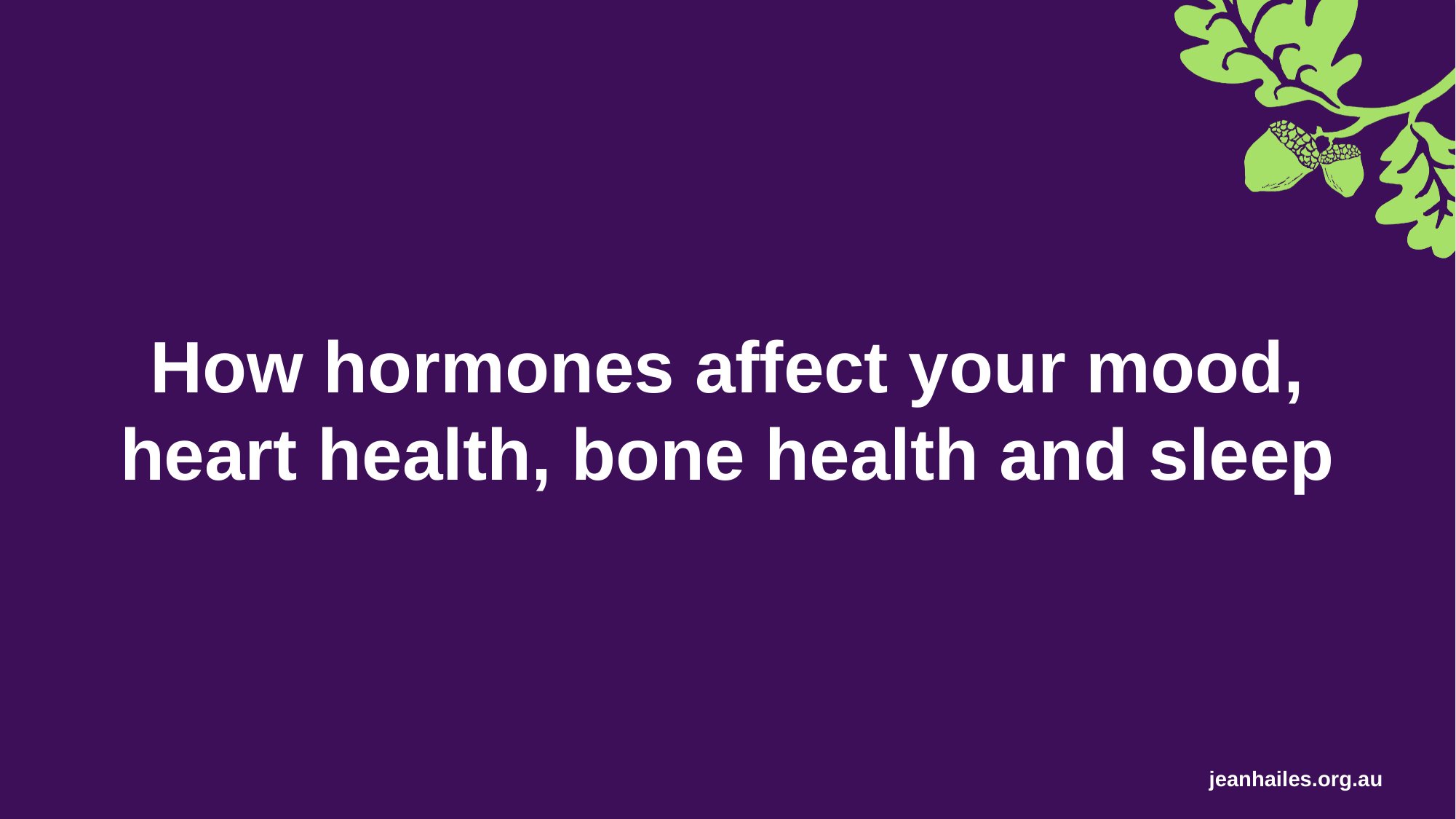

# How hormones affect your mood, heart health, bone health and sleep